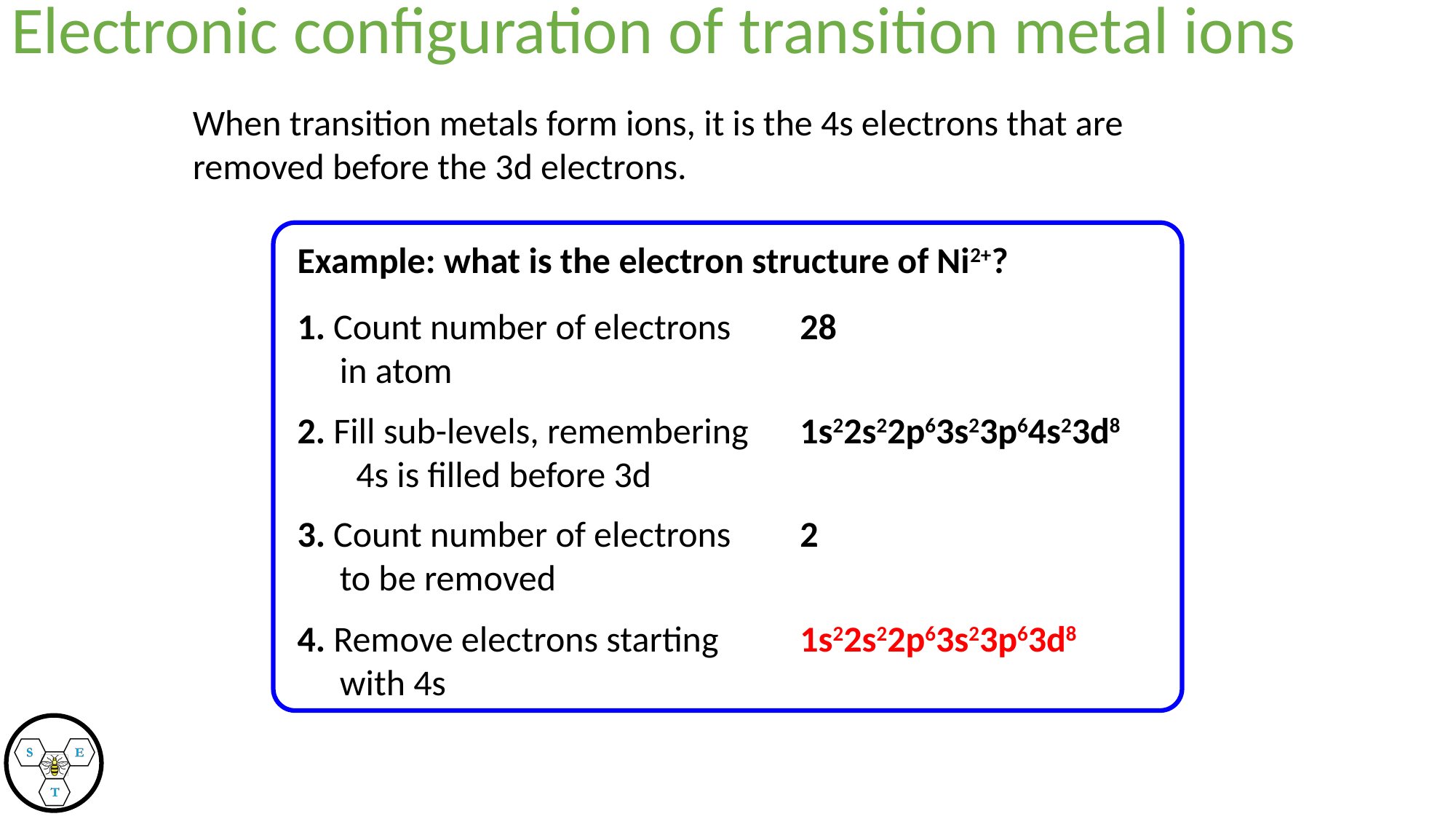

Electronic configuration of transition metal ions
When transition metals form ions, it is the 4s electrons that are removed before the 3d electrons.

Example: what is the electron structure of Ni2+?
1. Count number of electrons in atom
28
2. Fill sub-levels, remembering     4s is filled before 3d
1s22s22p63s23p64s23d8
3. Count number of electrons to be removed
2
4. Remove electrons starting with 4s
1s22s22p63s23p63d8